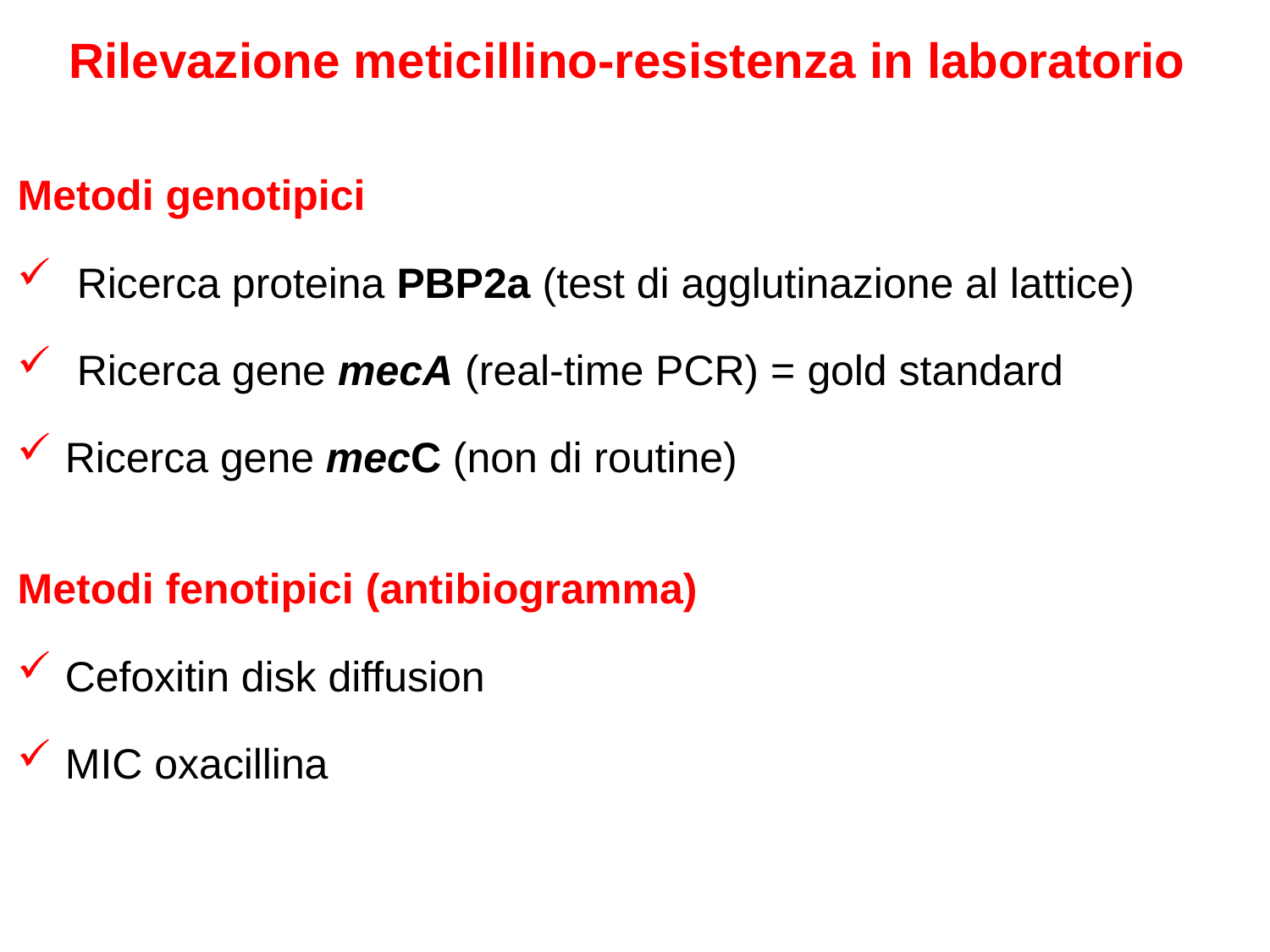

Rilevazione meticillino-resistenza in laboratorio

Metodi genotipici

 Ricerca proteina PBP2a (test di agglutinazione al lattice)

 Ricerca gene mecA (real-time PCR) = gold standard

Ricerca gene mecC (non di routine)

Metodi fenotipici (antibiogramma)

Cefoxitin disk diffusion

MIC oxacillina